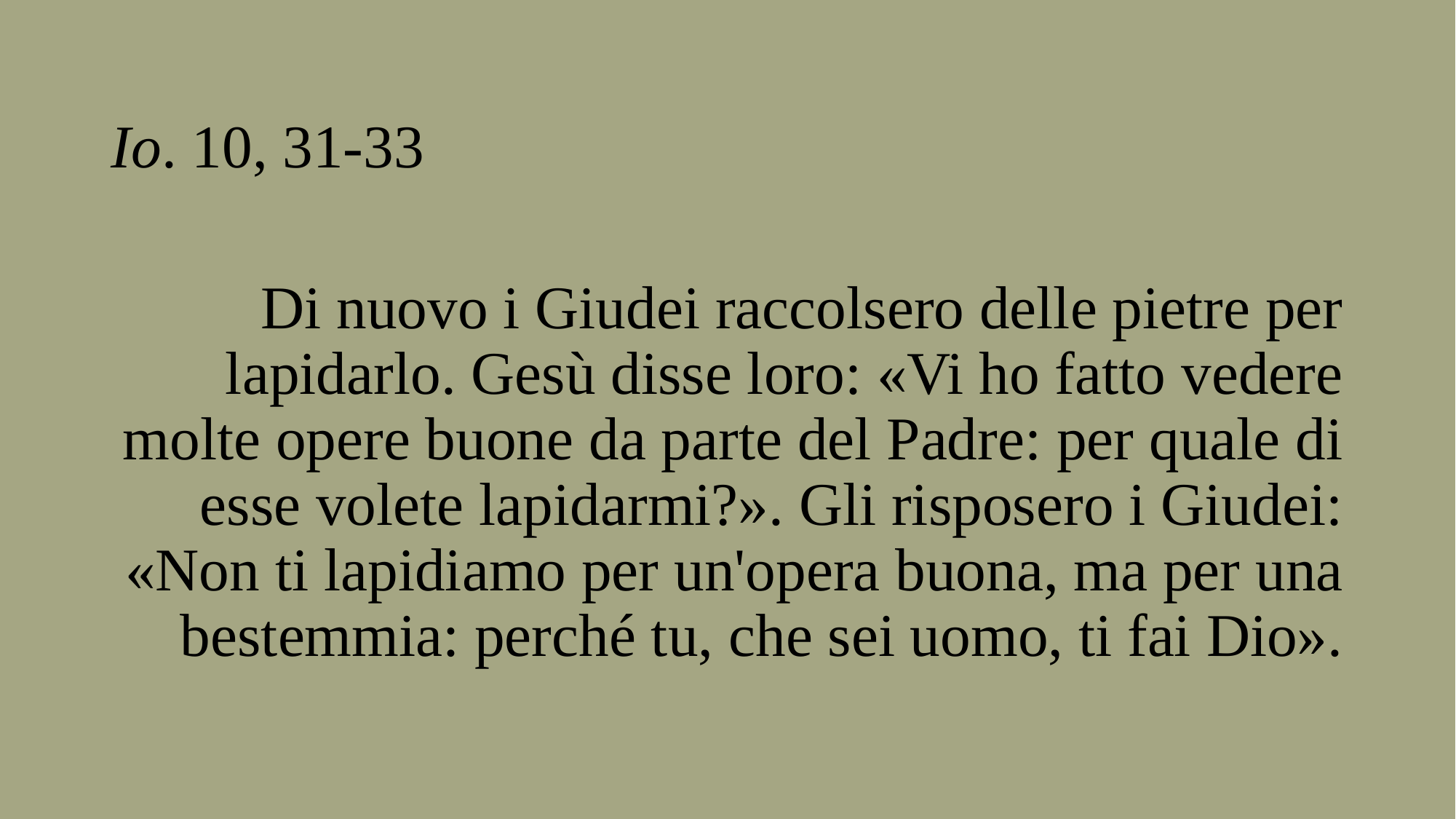

Io. 10, 31-33

Di nuovo i Giudei raccolsero delle pietre per lapidarlo. Gesù disse loro: «Vi ho fatto vedere molte opere buone da parte del Padre: per quale di esse volete lapidarmi?». Gli risposero i Giudei: «Non ti lapidiamo per un'opera buona, ma per una bestemmia: perché tu, che sei uomo, ti fai Dio».